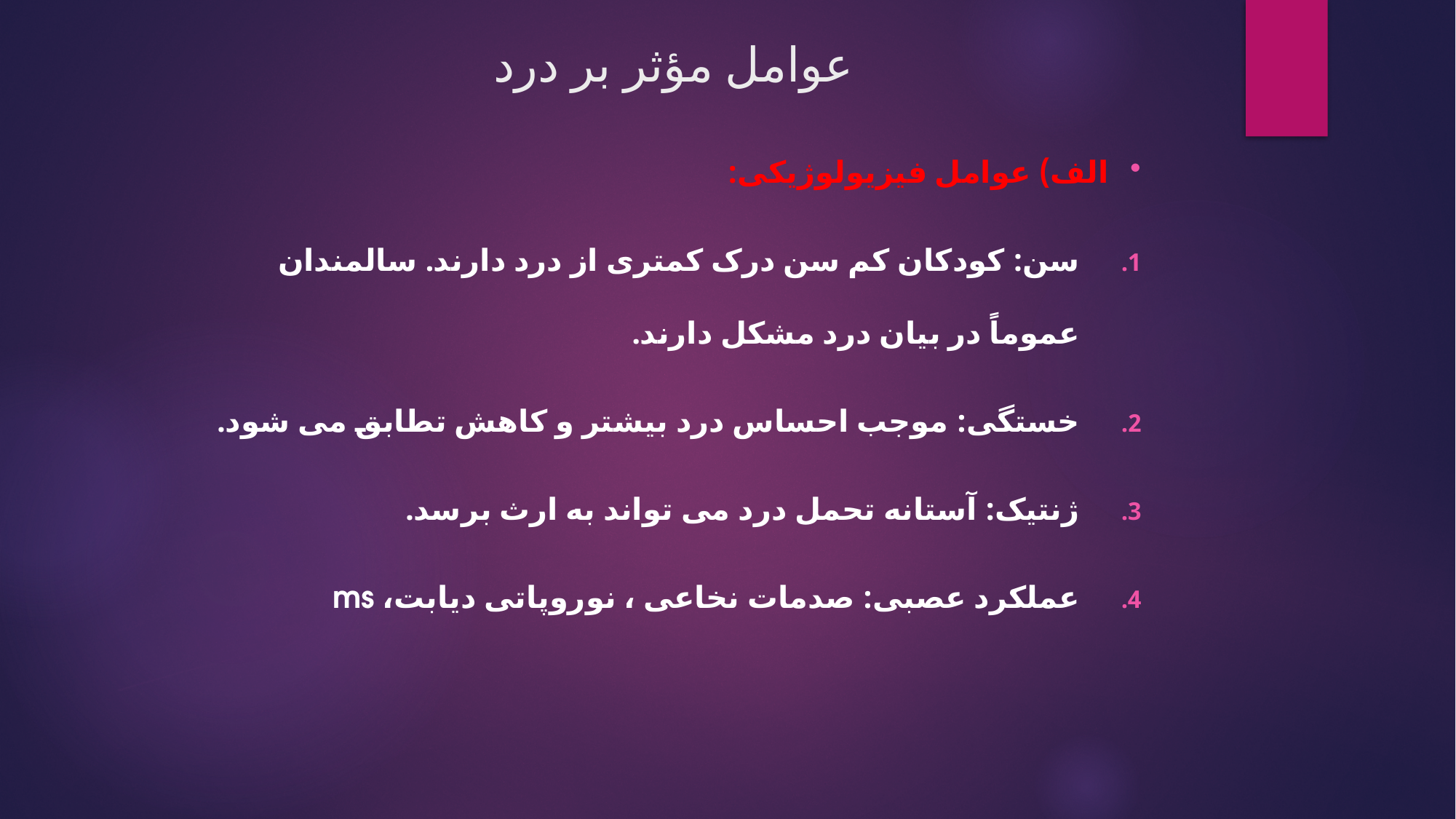

# عوامل مؤثر بر درد
الف) عوامل فیزیولوژیکی:
سن: کودکان کم سن درک کمتری از درد دارند. سالمندان عموماً در بیان درد مشکل دارند.
خستگی: موجب احساس درد بیشتر و کاهش تطابق می شود.
ژنتیک: آستانه تحمل درد می تواند به ارث برسد.
عملکرد عصبی: صدمات نخاعی ، نوروپاتی دیابت، ms